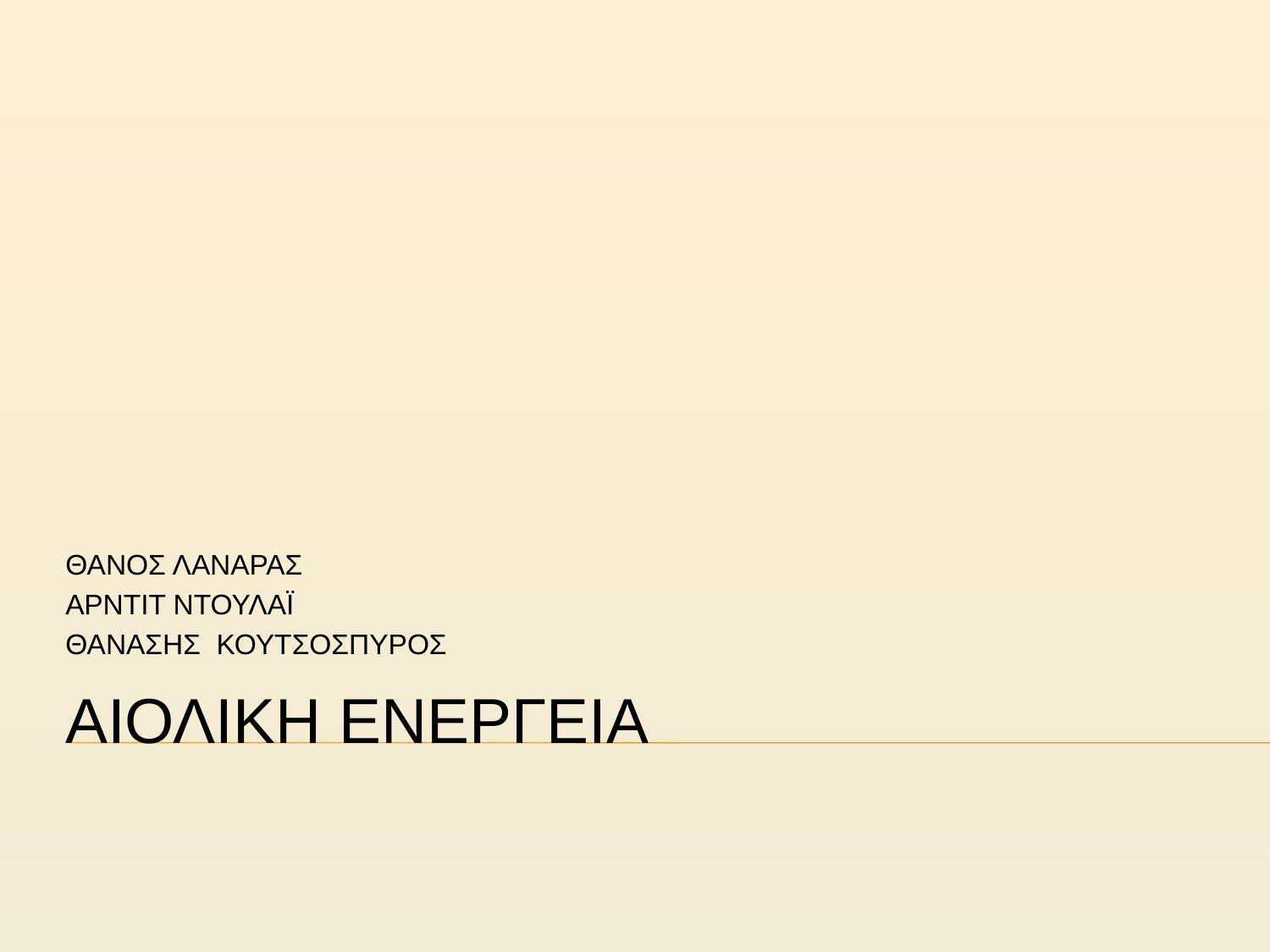

ΘΑΝΟΣ ΛΑΝΑΡΑΣ
ΑΡΝΤΙΤ ΝΤΟΥΛΑΪ
ΘΑΝΑΣΗΣ  ΚΟΥΤΣΟΣΠΥΡΟΣ
# ΑΙΟΛΙΚΗ ΕΝΕΡΓΕΙΑ